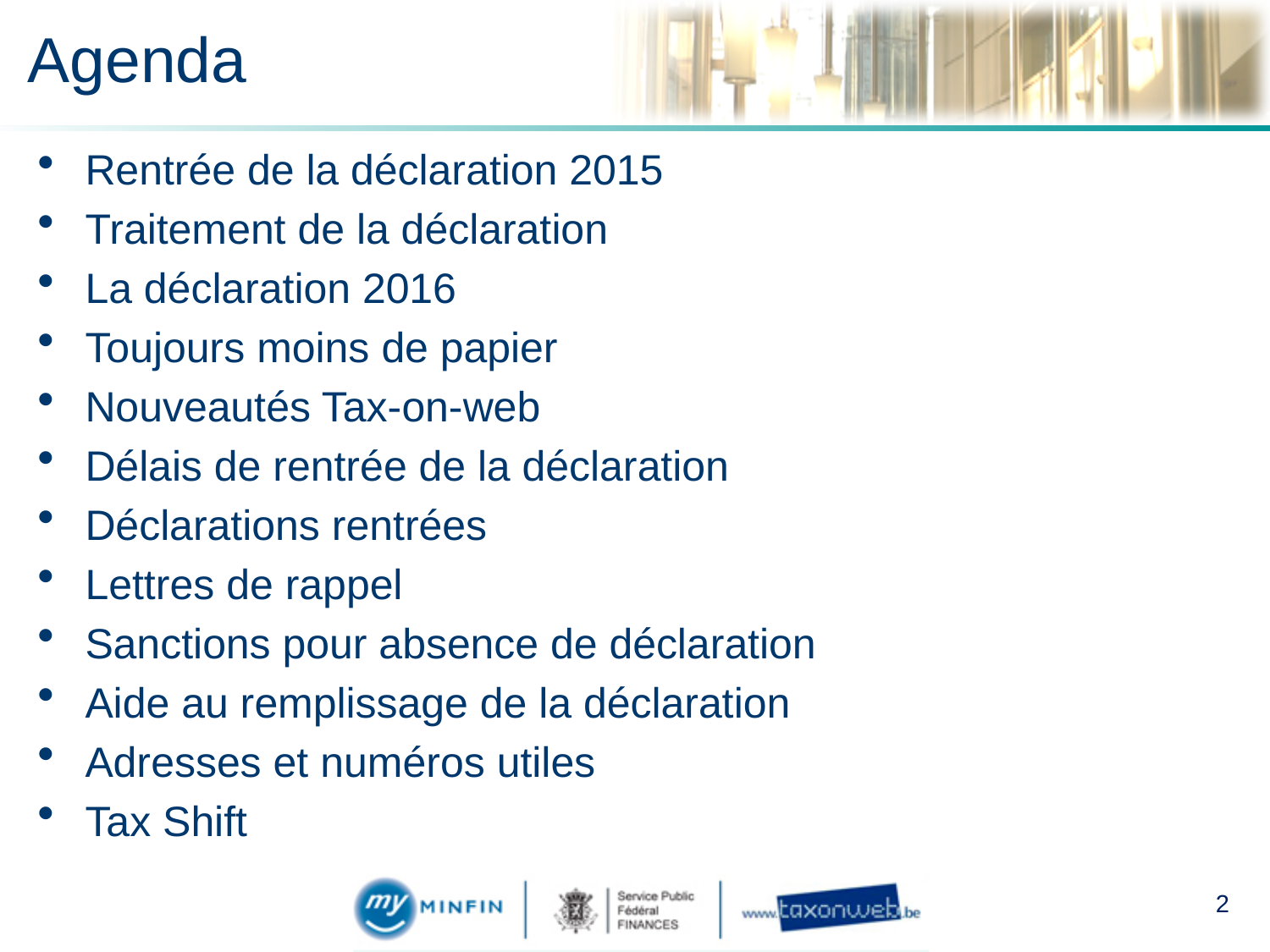

# Agenda
Rentrée de la déclaration 2015
Traitement de la déclaration
La déclaration 2016
Toujours moins de papier
Nouveautés Tax-on-web
Délais de rentrée de la déclaration
Déclarations rentrées
Lettres de rappel
Sanctions pour absence de déclaration
Aide au remplissage de la déclaration
Adresses et numéros utiles
Tax Shift

2